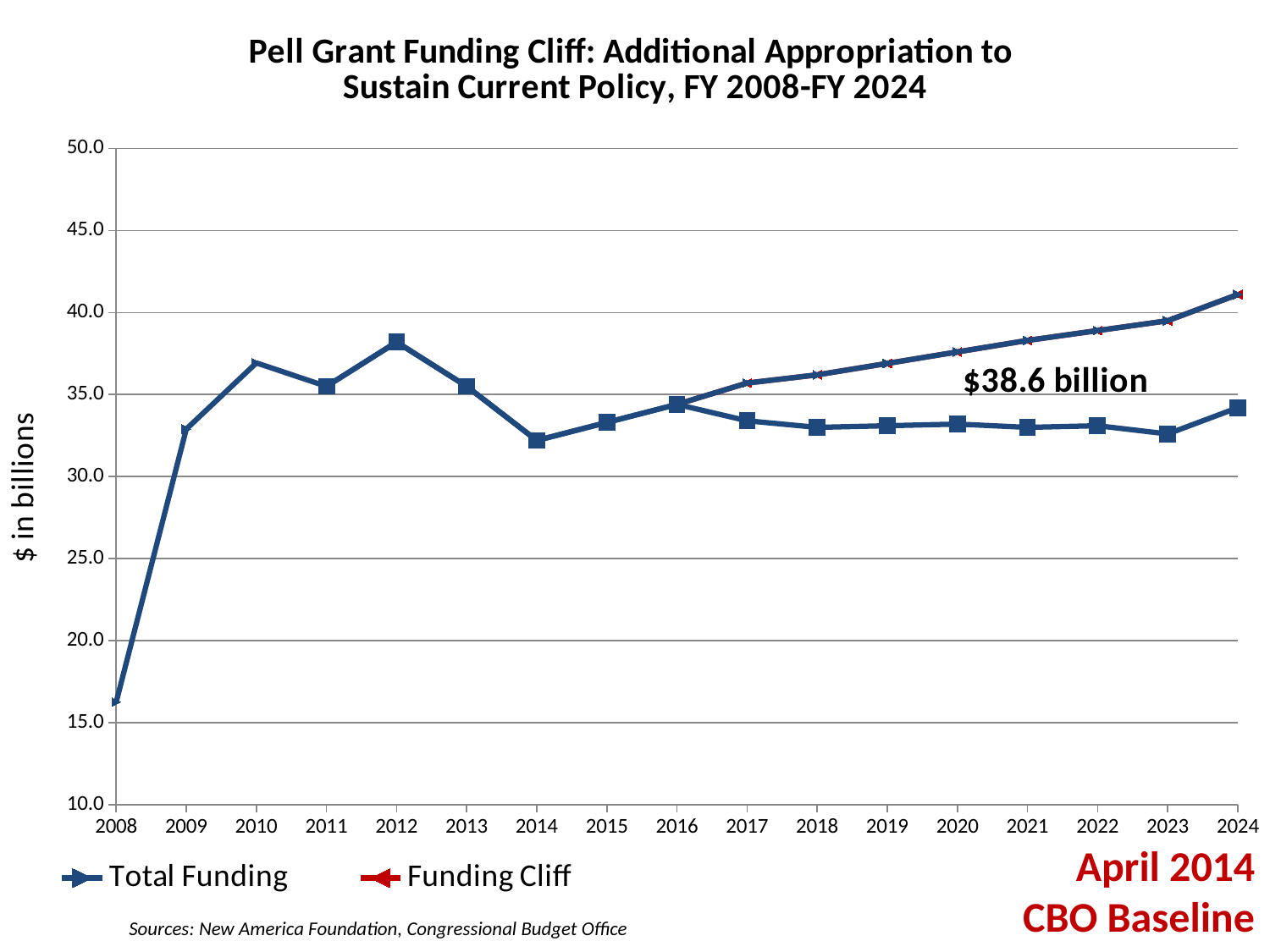

### Chart: Pell Grant Funding Cliff: Additional Appropriation to Sustain Current Policy, FY 2008-FY 2024

| Category | Bottom Area | Delta Fill | Funding Cliff | Total Funding | Funding Cliff |
|---|---|---|---|---|---|
| 2008 | 0.0 | 0.0 | None | 16.2461 | None |
| 2009 | 0.0 | 0.0 | None | 32.896 | None |
| 2010 | 0.0 | 0.0 | None | 36.928816 | None |
| 2011 | 35.5 | 0.0 | 35.5 | 35.5 | None |
| 2012 | 38.2 | 0.0 | 38.2 | 38.2 | None |
| 2013 | 35.5 | 0.0 | 35.5 | 35.5 | None |
| 2014 | 32.2 | 0.0 | 32.2 | 32.2 | None |
| 2015 | 33.3 | 0.0 | 33.3 | 33.3 | None |
| 2016 | 34.4 | 0.0 | 34.4 | 34.4 | 34.4 |
| 2017 | 33.400000000000006 | 2.3 | 33.400000000000006 | 35.7 | 35.7 |
| 2018 | 33.0 | 3.2 | 33.0 | 36.2 | 36.2 |
| 2019 | 33.1 | 3.8 | 33.1 | 36.9 | 36.9 |
| 2020 | 33.2 | 4.4 | 33.2 | 37.6 | 37.6 |
| 2021 | 33.0 | 5.3 | 33.0 | 38.3 | 38.3 |
| 2022 | 33.1 | 5.8 | 33.1 | 38.9 | 38.9 |
| 2023 | 32.6 | 6.9 | 32.6 | 39.5 | 39.5 |
| 2024 | 34.2 | 6.9 | 34.2 | 41.1 | 41.1 |
April 2014
CBO Baseline
Sources: New America Foundation, Congressional Budget Office